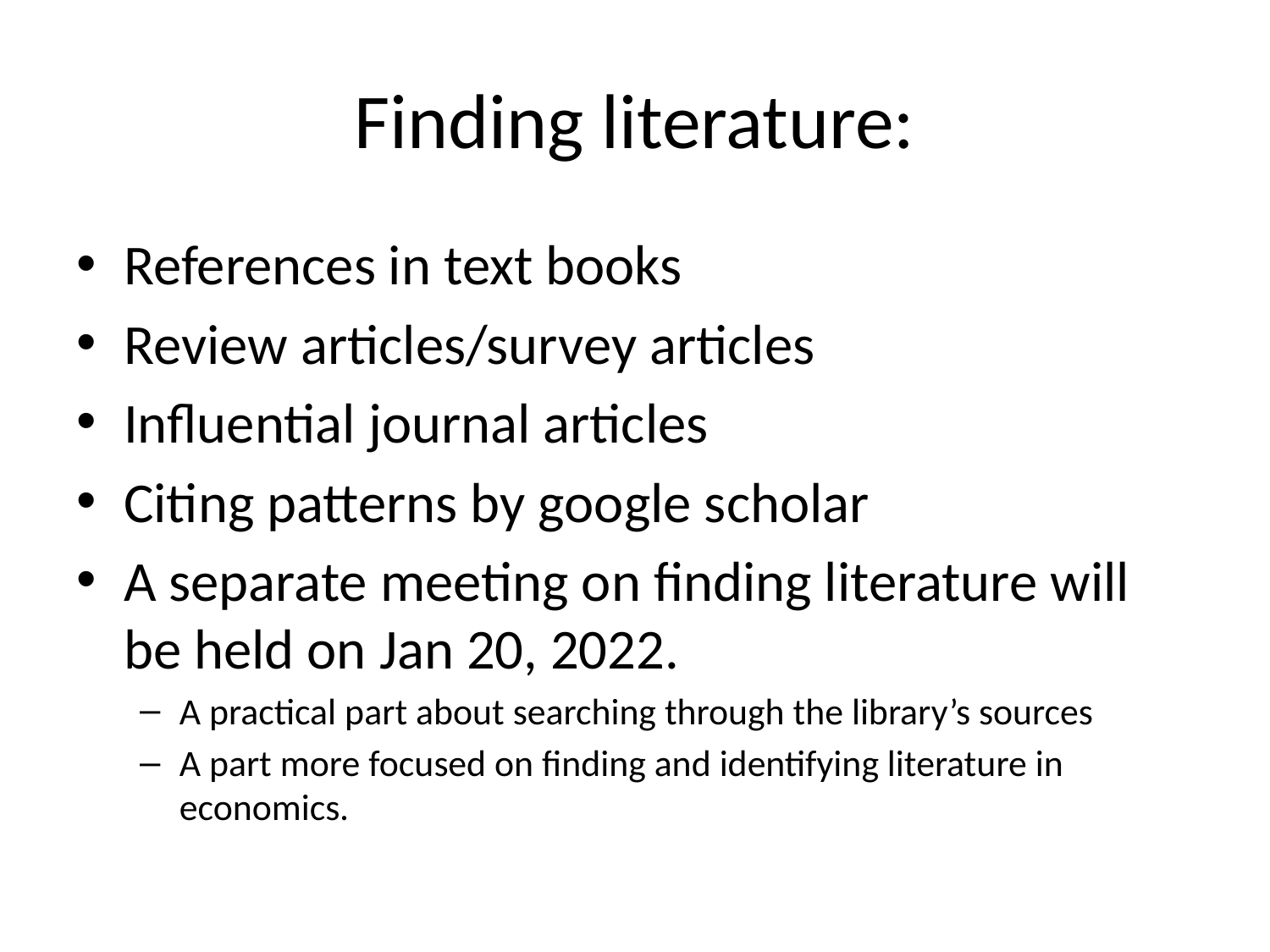

# Finding literature:
References in text books
Review articles/survey articles
Influential journal articles
Citing patterns by google scholar
A separate meeting on finding literature will be held on Jan 20, 2022.
A practical part about searching through the library’s sources
A part more focused on finding and identifying literature in economics.